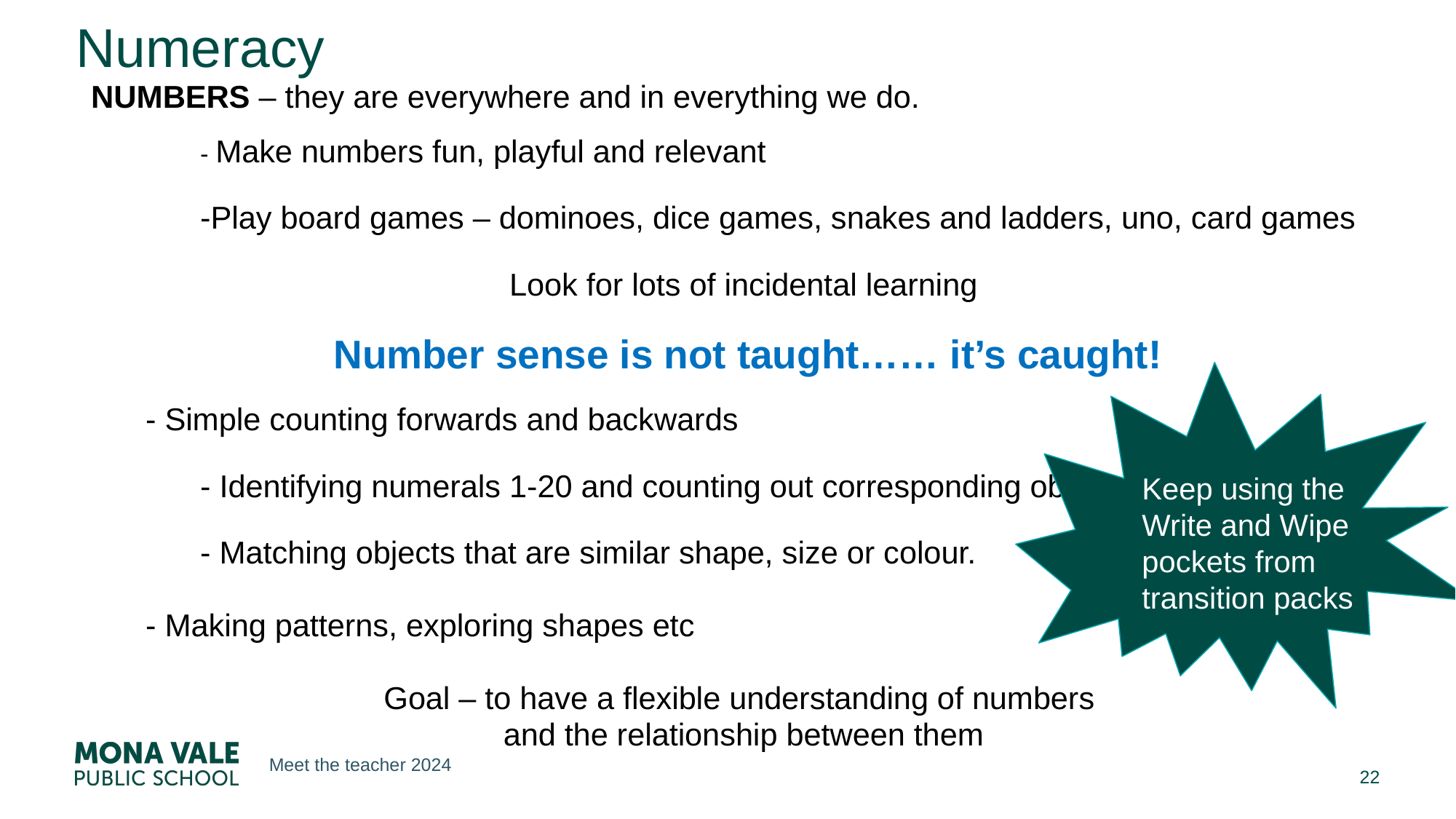

# Numeracy
NUMBERS – they are everywhere and in everything we do.
	- Make numbers fun, playful and relevant
	-Play board games – dominoes, dice games, snakes and ladders, uno, card games
Look for lots of incidental learning
 Number sense is not taught…… it’s caught!

- Simple counting forwards and backwards
	- Identifying numerals 1-20 and counting out corresponding objects
	- Matching objects that are similar shape, size or colour.

- Making patterns, exploring shapes etc

Goal – to have a flexible understanding of numbers
and the relationship between them

Keep using the Write and Wipe pockets from transition packs
Meet the teacher 2024
22